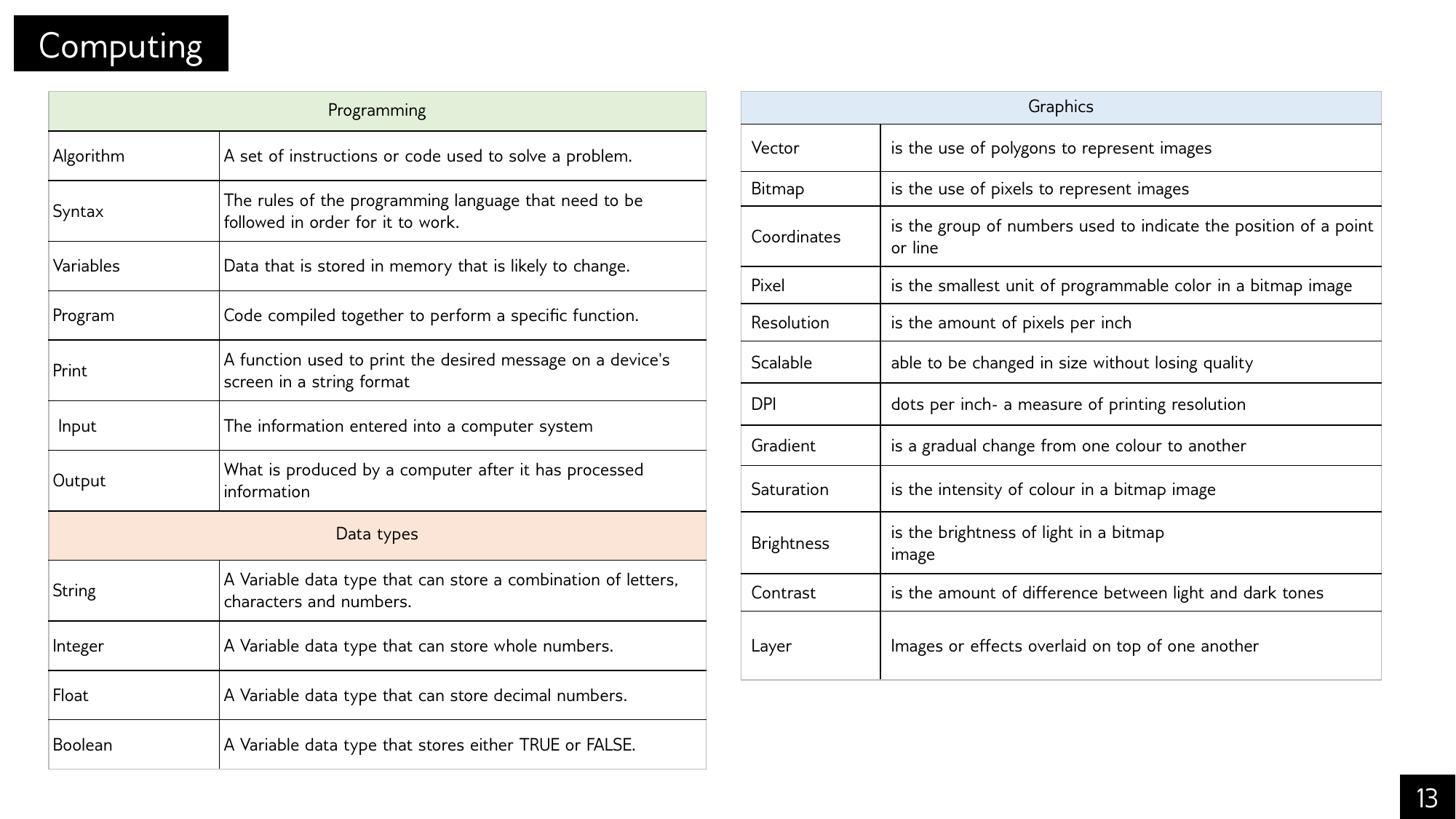

Computing
| Programming |  |
| --- | --- |
| Algorithm | A set of instructions or code used to solve a problem. |
| Syntax | The rules of the programming language that need to be followed in order for it to work. |
| Variables | Data that is stored in memory that is likely to change. |
| Program | Code compiled together to perform a specific function. |
| Print | A function used to print the desired message on a device's screen in a string format |
| Input | The information entered into a computer system |
| Output | What is produced by a computer after it has processed information |
| Data types |  |
| String | A Variable data type that can store a combination of letters, characters and numbers. |
| Integer | A Variable data type that can store whole numbers. |
| Float | A Variable data type that can store decimal numbers. |
| Boolean | A Variable data type that stores either TRUE or FALSE. |
| Graphics |  |
| --- | --- |
| Vector | is the use of polygons to represent images |
| Bitmap | is the use of pixels to represent images |
| Coordinates | is the group of numbers used to indicate the position of a point or line |
| Pixel | is the smallest unit of programmable color in a bitmap image |
| Resolution | is the amount of pixels per inch |
| Scalable | able to be changed in size without losing quality |
| DPI | dots per inch- a measure of printing resolution |
| Gradient | is a gradual change from one colour to another |
| Saturation | is the intensity of colour in a bitmap image |
| Brightness | is the brightness of light in a bitmap image |
| Contrast | is the amount of difference between light and dark tones |
| Layer | Images or effects overlaid on top of one another |
13